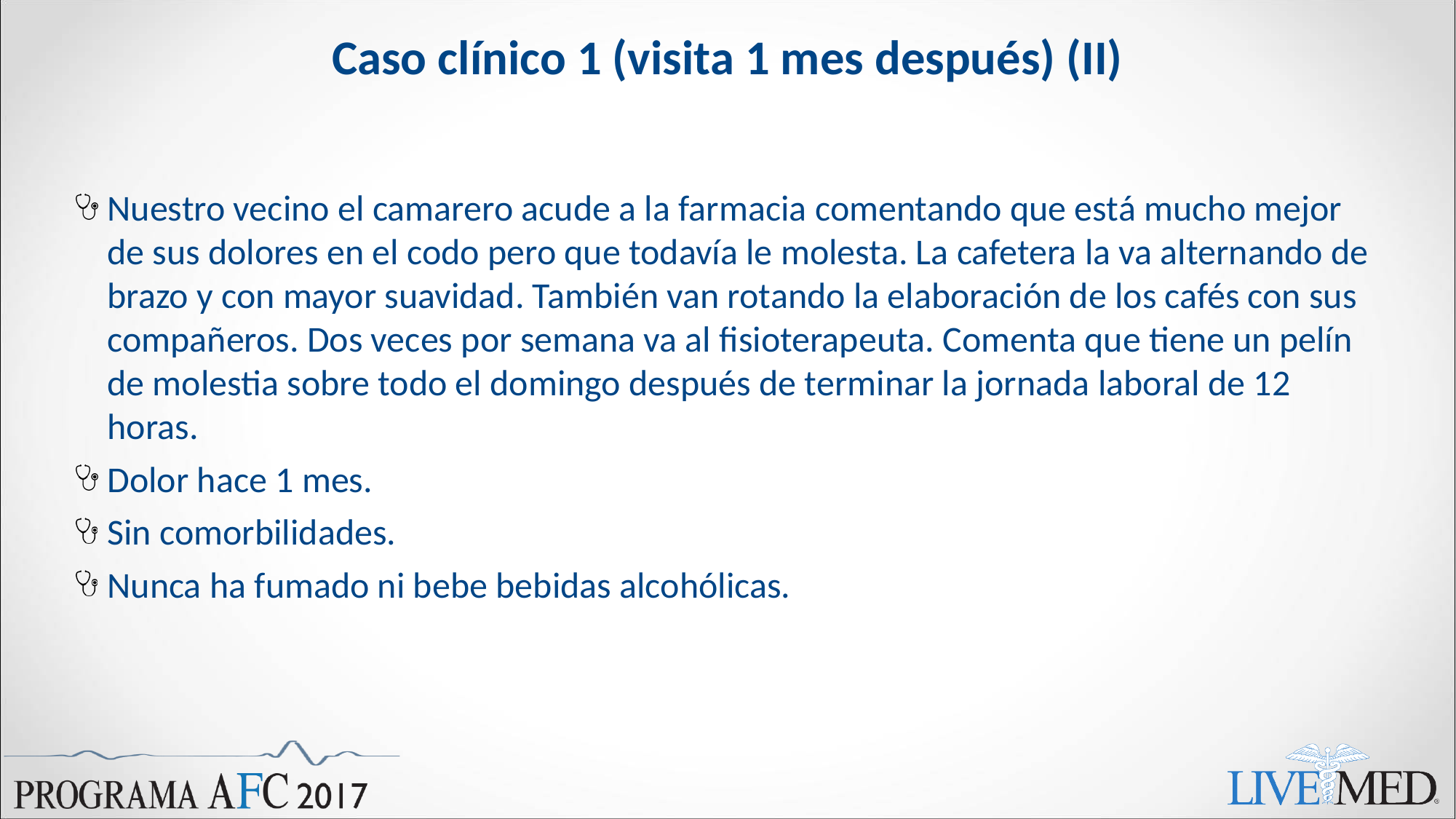

# Caso clínico 1 (visita 1 mes después) (II)
Nuestro vecino el camarero acude a la farmacia comentando que está mucho mejor de sus dolores en el codo pero que todavía le molesta. La cafetera la va alternando de brazo y con mayor suavidad. También van rotando la elaboración de los cafés con sus compañeros. Dos veces por semana va al fisioterapeuta. Comenta que tiene un pelín de molestia sobre todo el domingo después de terminar la jornada laboral de 12 horas.
Dolor hace 1 mes.
Sin comorbilidades.
Nunca ha fumado ni bebe bebidas alcohólicas.